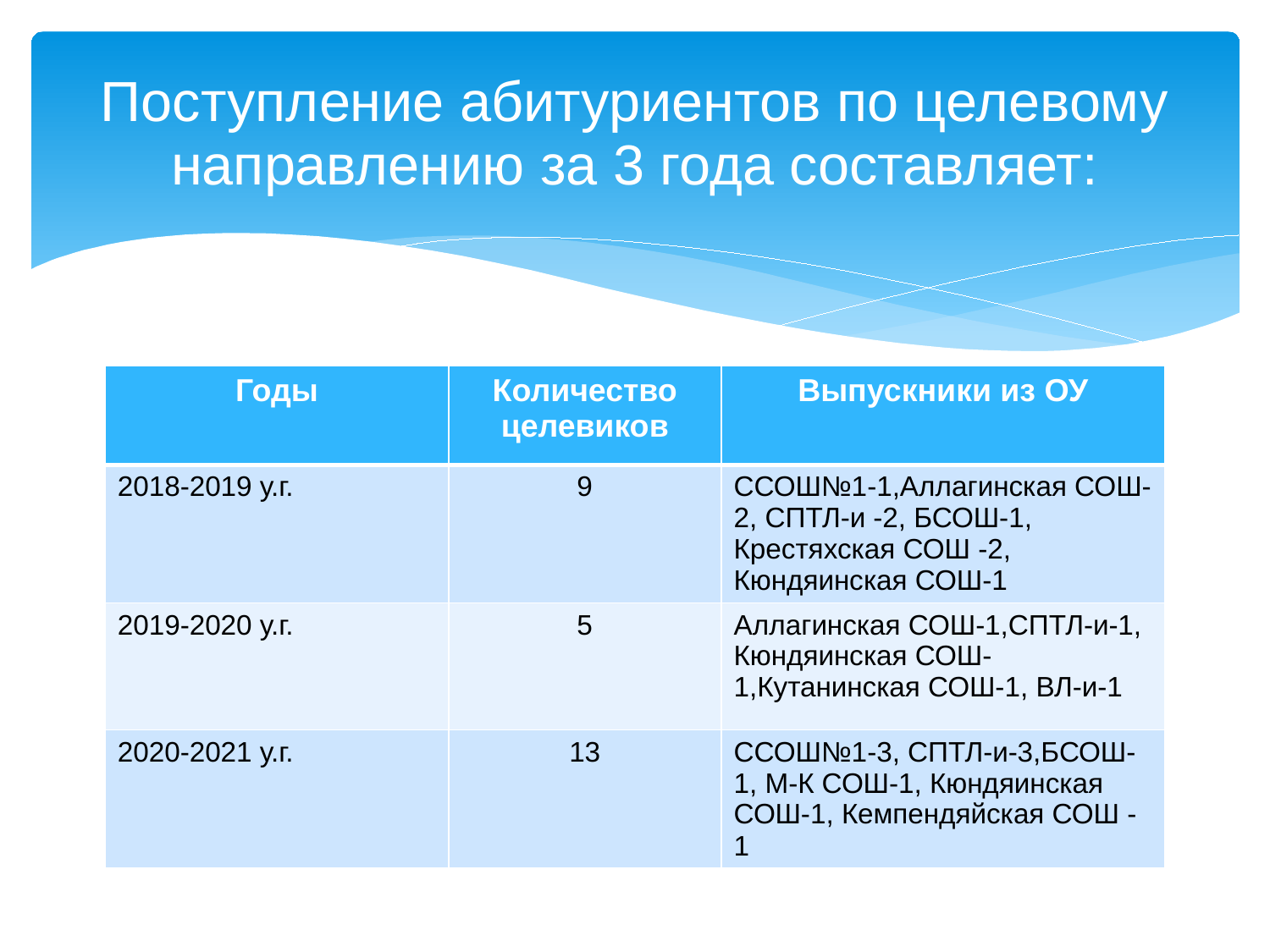

# Поступление абитуриентов по целевому направлению за 3 года составляет:
| Годы | Количество целевиков | Выпускники из ОУ |
| --- | --- | --- |
| 2018-2019 у.г. | 9 | ССОШ№1-1,Аллагинская СОШ-2, СПТЛ-и -2, БСОШ-1, Крестяхская СОШ -2, Кюндяинская СОШ-1 |
| 2019-2020 у.г. | 5 | Аллагинская СОШ-1,СПТЛ-и-1, Кюндяинская СОШ-1,Кутанинская СОШ-1, ВЛ-и-1 |
| 2020-2021 у.г. | 13 | ССОШ№1-3, СПТЛ-и-3,БСОШ-1, М-К СОШ-1, Кюндяинская СОШ-1, Кемпендяйская СОШ -1 |